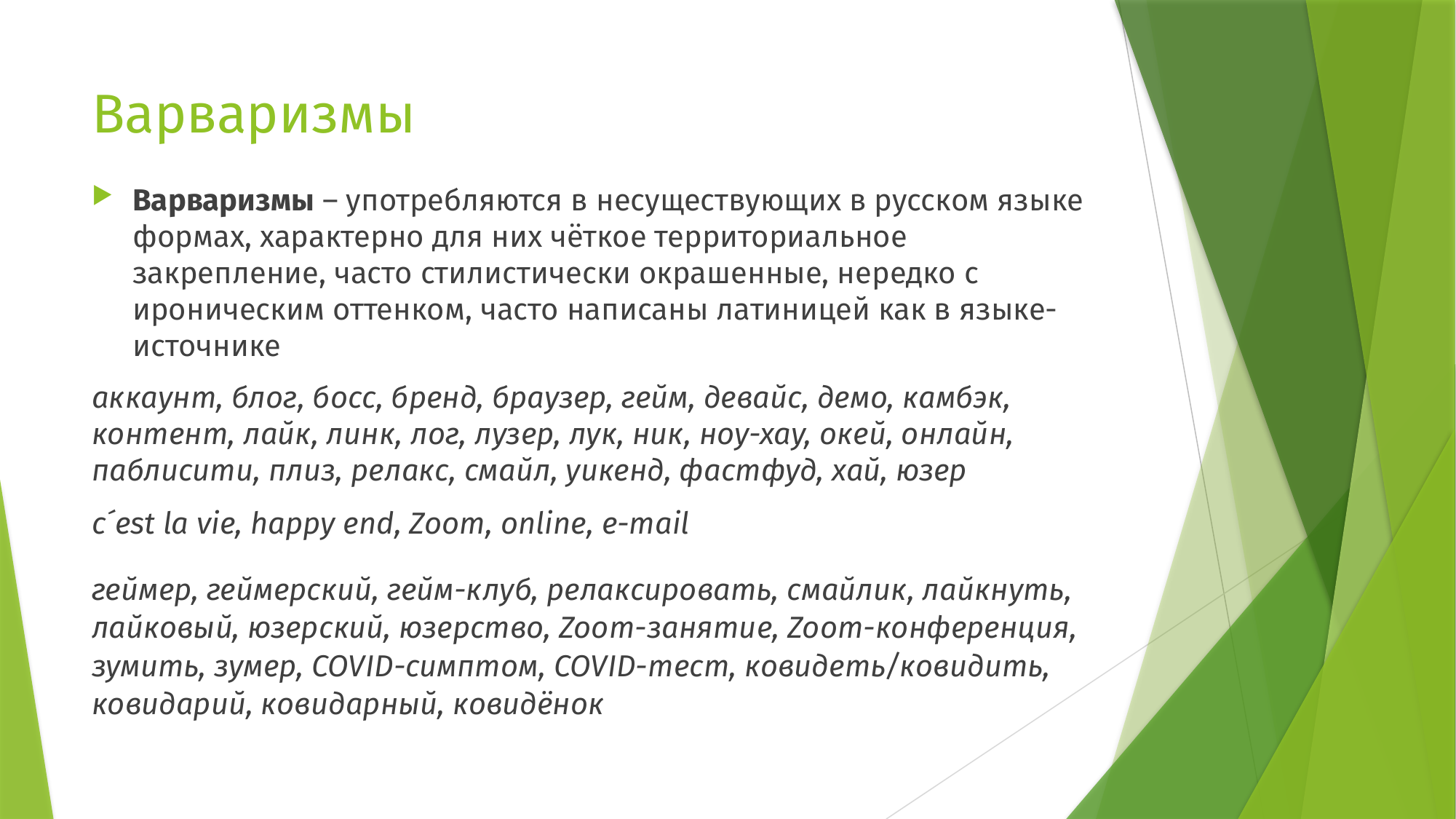

# Варваризмы
Варваризмы – употребляются в несуществующих в русском языке формах, характерно для них чёткое территориальное закрепление, часто стилистически окрашенные, нередко с ироническим оттенком, часто написаны латиницей как в языке-источнике
аккаунт, блог, босс, бренд, браузер, гейм, девайс, демо, камбэк, контент, лайк, линк, лог, лузер, лук, ник, ноу-хау, окей, онлайн, паблисити, плиз, релакс, смайл, уикенд, фастфуд, хай, юзер
c´est la vie, happy end, Zoom, online, е-mail
геймер, геймерский, гейм-клуб, релаксировать, смайлик, лайкнуть, лайковый, юзерский, юзерство, Zoom-занятие, Zoom-конференция, зумить, зумер, COVID-симптом, COVID-тест, ковидеть/ковидить, ковидарий, ковидарный, ковидёнок